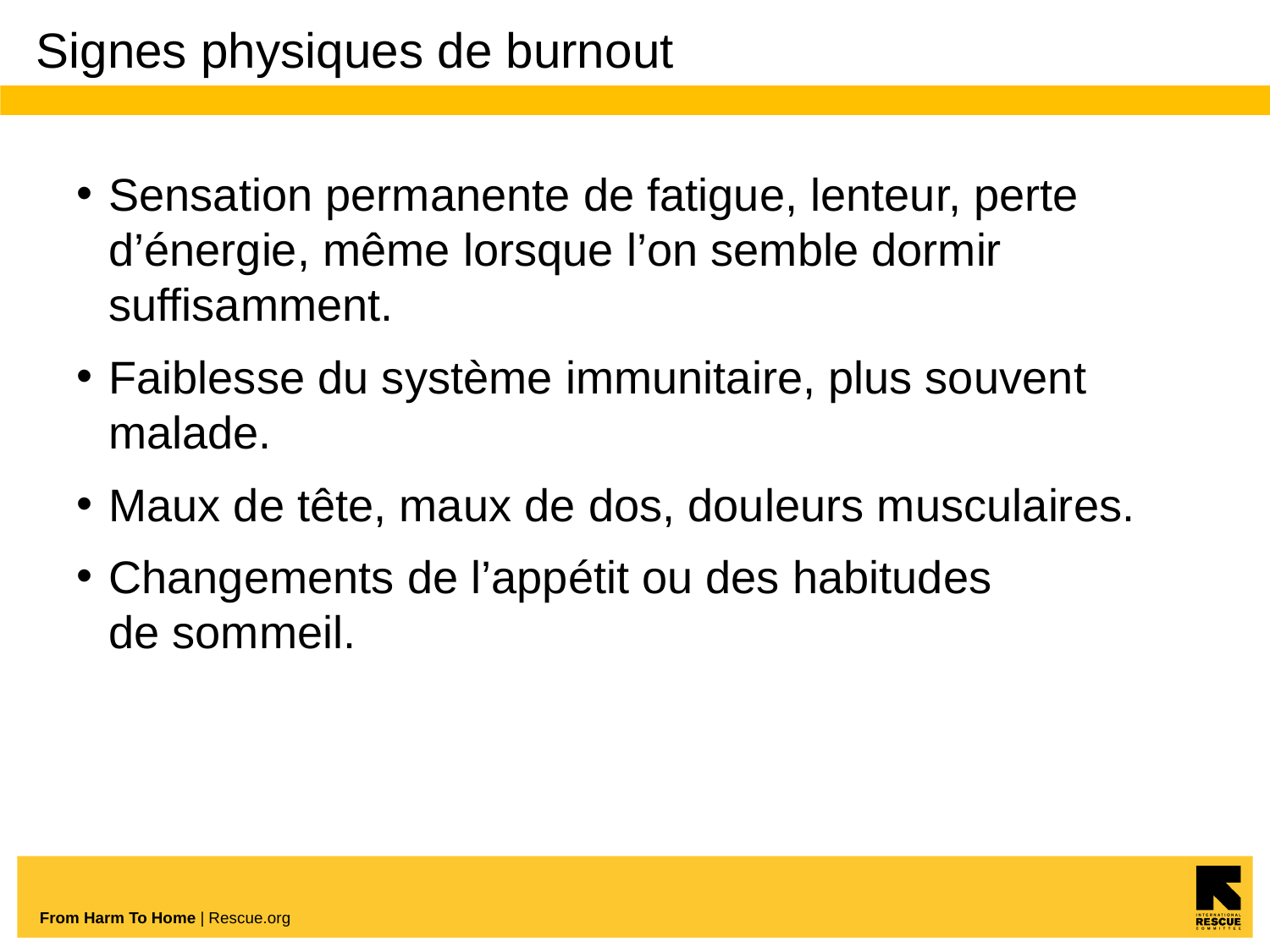

# Signes physiques de burnout
Sensation permanente de fatigue, lenteur, perte d’énergie, même lorsque l’on semble dormir suffisamment.
Faiblesse du système immunitaire, plus souvent malade.
Maux de tête, maux de dos, douleurs musculaires.
Changements de l’appétit ou des habitudes
de sommeil.